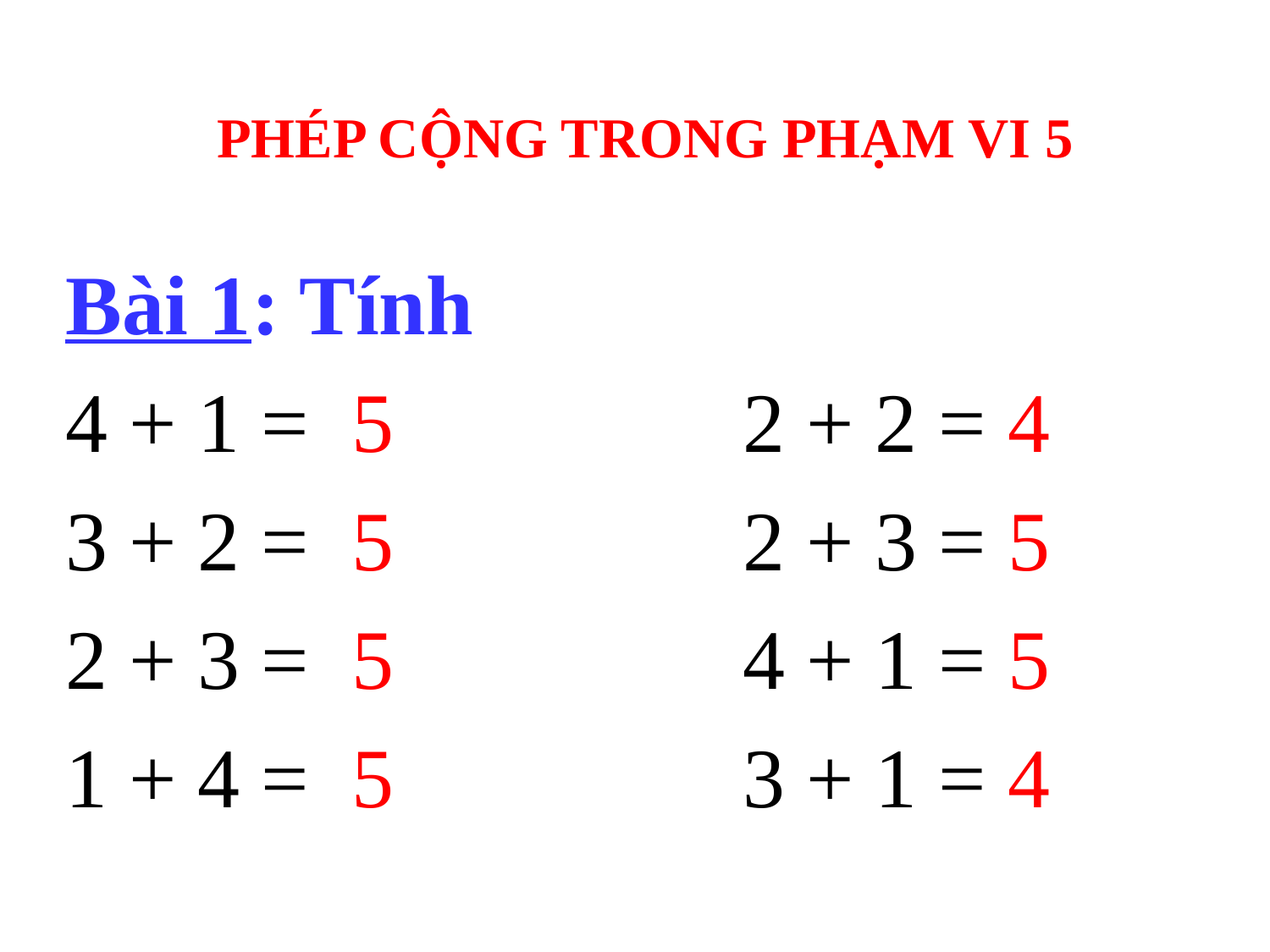

# PHÉP CỘNG TRONG PHẠM VI 5
Bài 1: Tính
4 + 1 =  5 			  2 + 2 = 4
3 + 2 =  5 			  2 + 3 = 5
2 + 3 =  5			  4 + 1 = 5
1 + 4 =  5 			  3 + 1 = 4